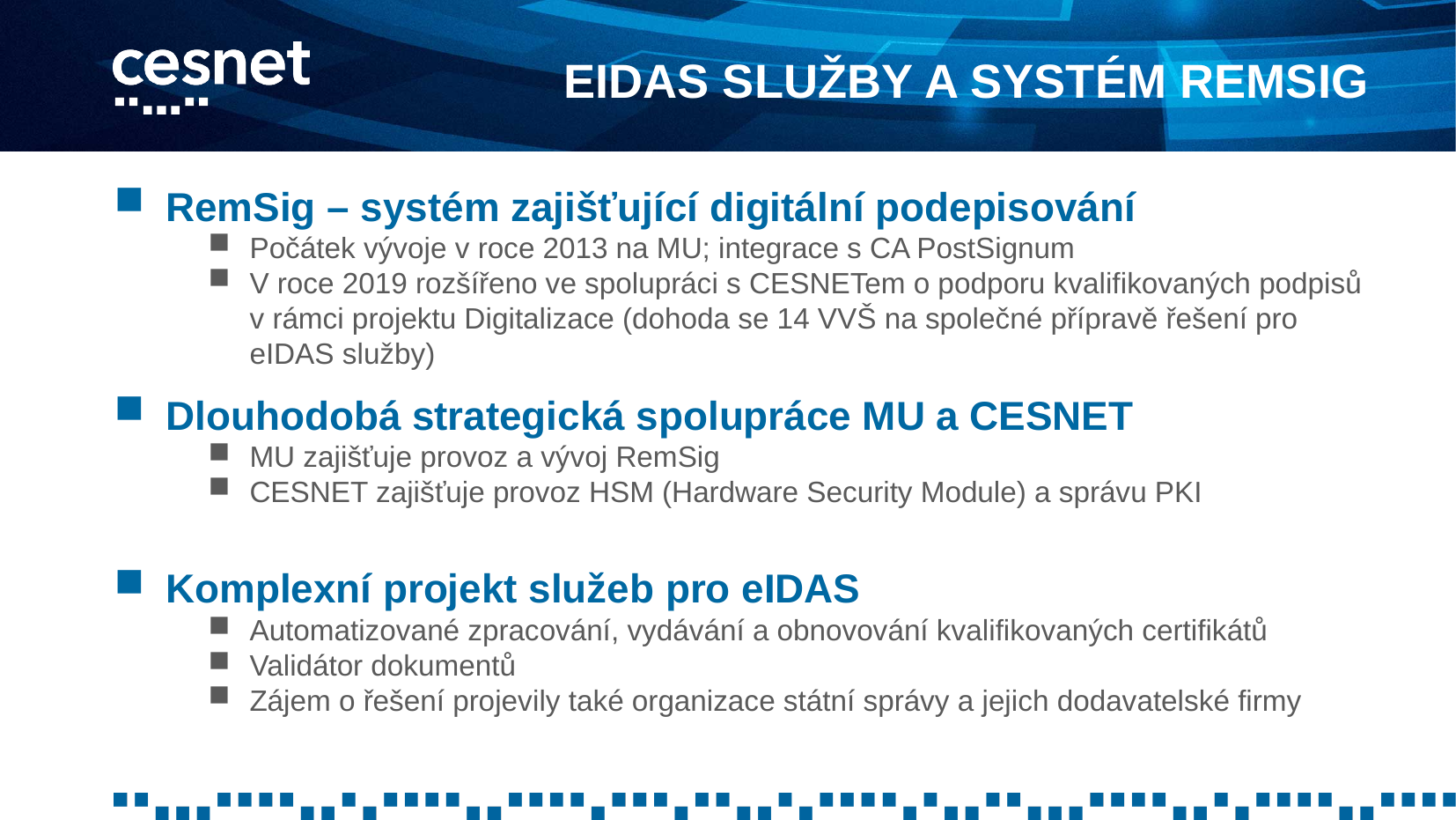

# Eidas služby a systém remsig
RemSig – systém zajišťující digitální podepisování
Počátek vývoje v roce 2013 na MU; integrace s CA PostSignum
V roce 2019 rozšířeno ve spolupráci s CESNETem o podporu kvalifikovaných podpisů v rámci projektu Digitalizace (dohoda se 14 VVŠ na společné přípravě řešení pro eIDAS služby)
Dlouhodobá strategická spolupráce MU a CESNET
MU zajišťuje provoz a vývoj RemSig
CESNET zajišťuje provoz HSM (Hardware Security Module) a správu PKI

Komplexní projekt služeb pro eIDAS
Automatizované zpracování, vydávání a obnovování kvalifikovaných certifikátů
Validátor dokumentů
Zájem o řešení projevily také organizace státní správy a jejich dodavatelské firmy